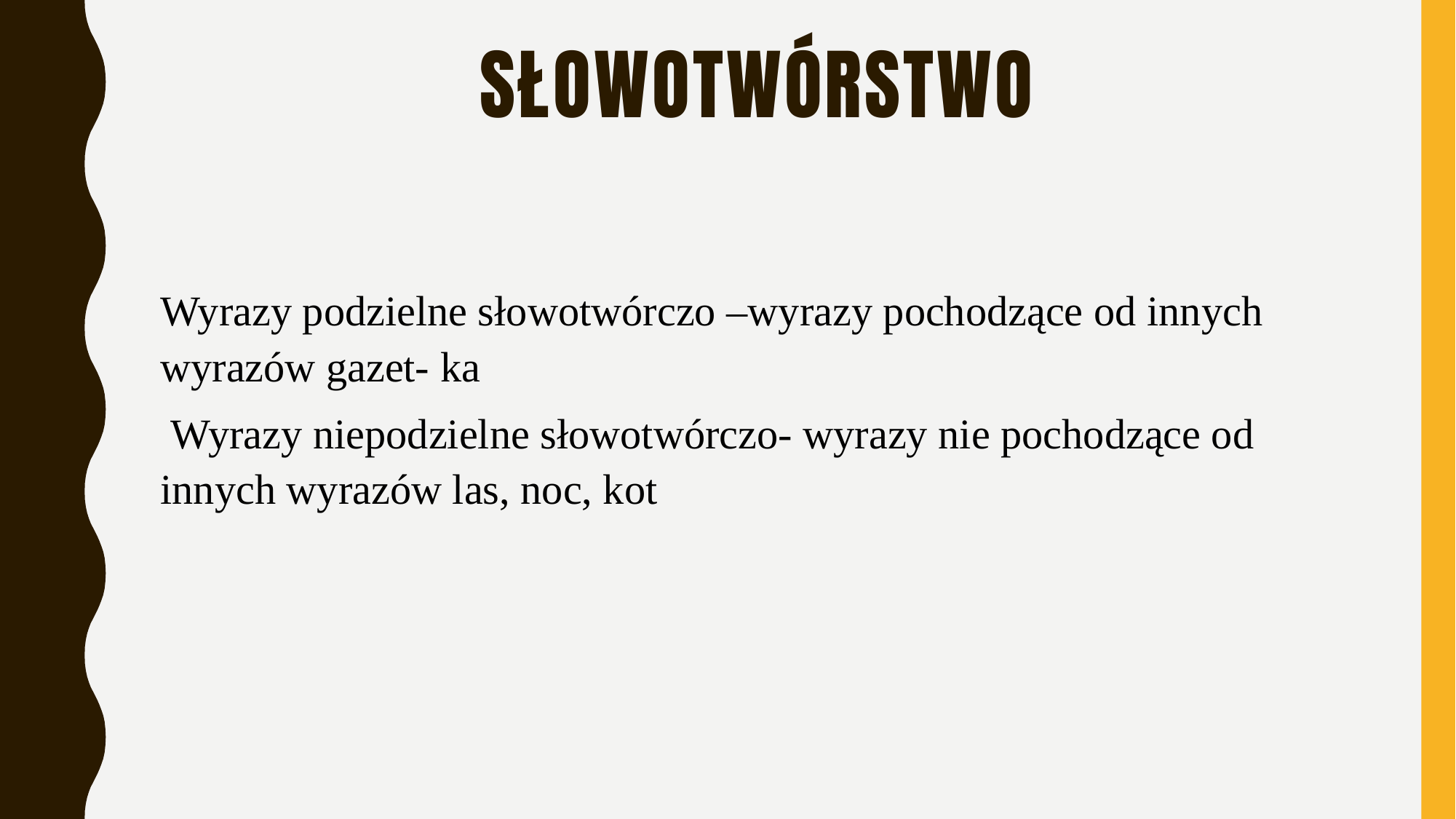

# SŁOWOTWÓRSTWO
Wyrazy podzielne słowotwórczo –wyrazy pochodzące od innych wyrazów gazet- ka
 Wyrazy niepodzielne słowotwórczo- wyrazy nie pochodzące od innych wyrazów las, noc, kot